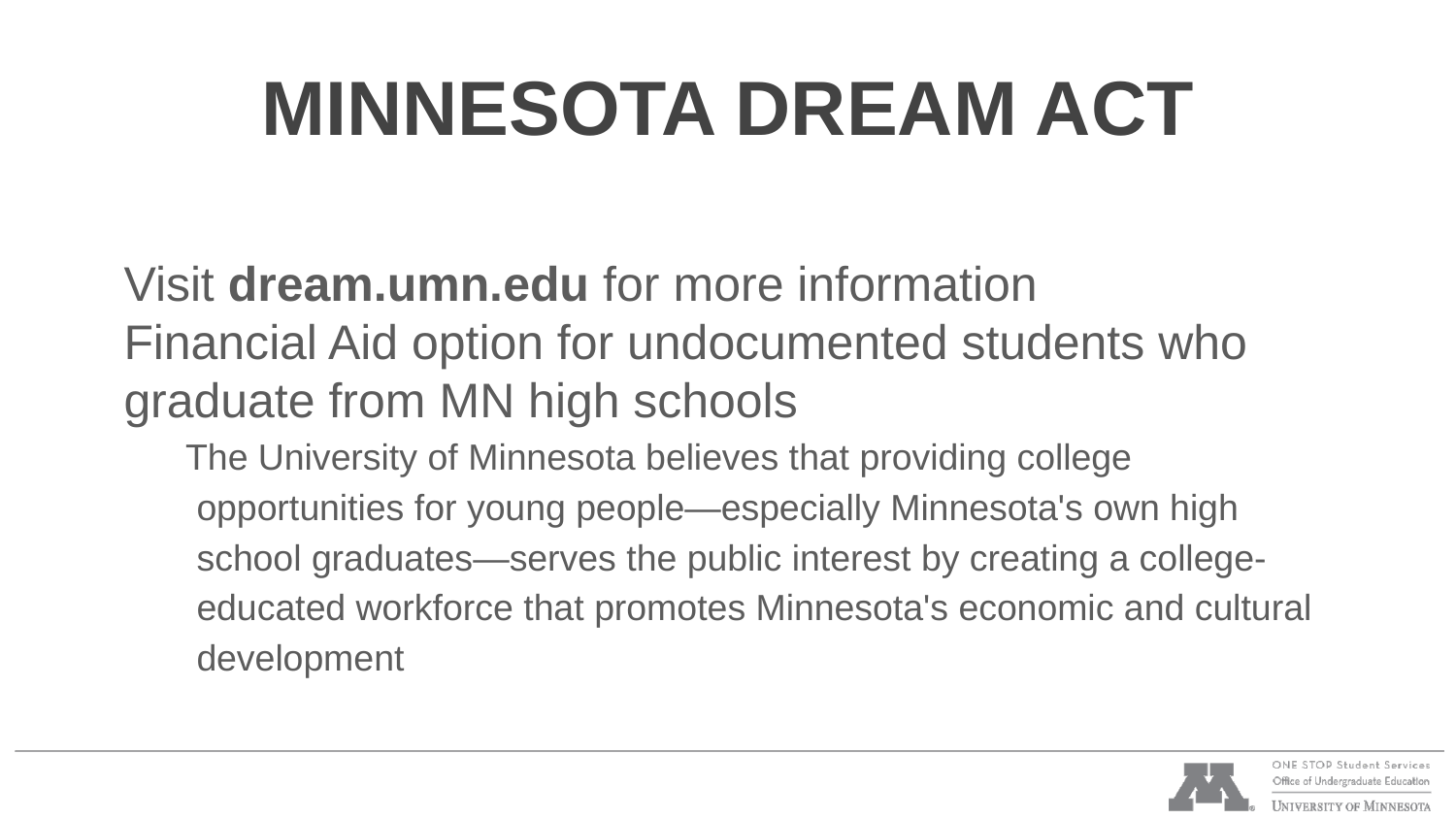

# MINNESOTA DREAM ACT
Visit dream.umn.edu for more information
Financial Aid option for undocumented students who graduate from MN high schools
The University of Minnesota believes that providing college opportunities for young people—especially Minnesota's own high school graduates—serves the public interest by creating a college-educated workforce that promotes Minnesota's economic and cultural development